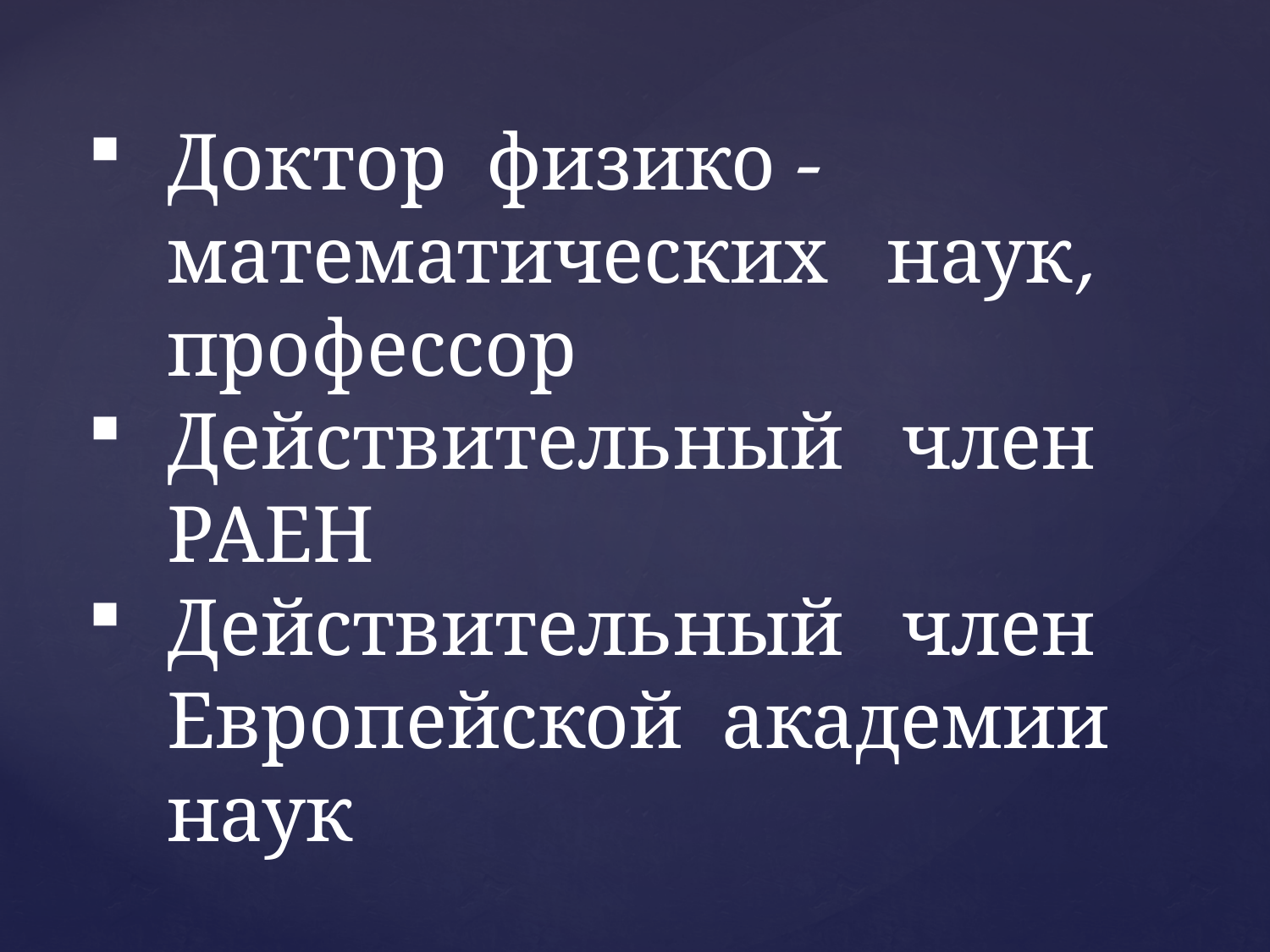

Доктор  физико -математических   наук, профессор
Действительный   член РАЕН
Действительный   член Европейской  академии наук